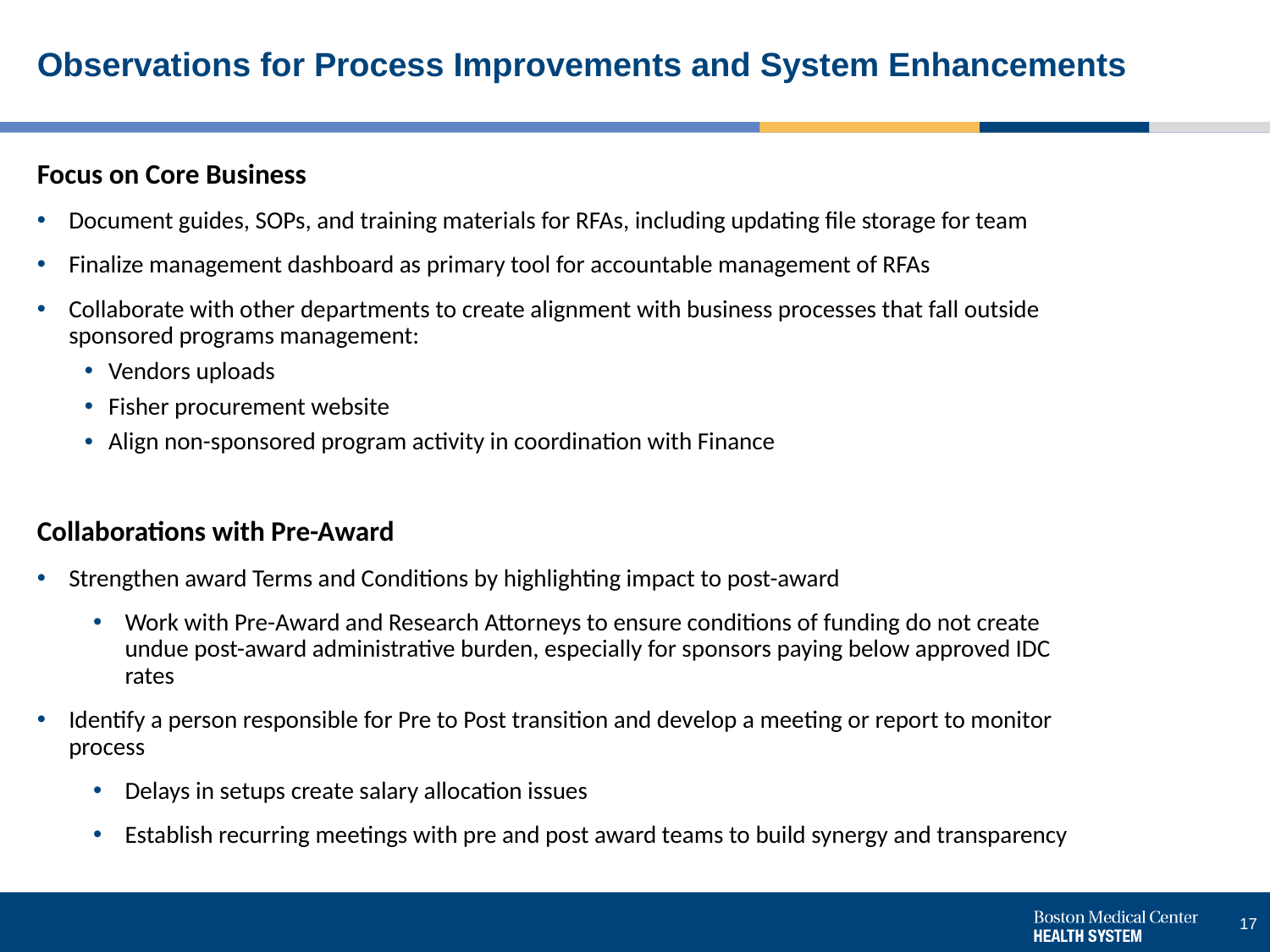

# Observations for Process Improvements and System Enhancements
Focus on Core Business
Document guides, SOPs, and training materials for RFAs, including updating file storage for team
Finalize management dashboard as primary tool for accountable management of RFAs
Collaborate with other departments to create alignment with business processes that fall outside sponsored programs management:
Vendors uploads
Fisher procurement website
Align non-sponsored program activity in coordination with Finance

Collaborations with Pre-Award
Strengthen award Terms and Conditions by highlighting impact to post-award
Work with Pre-Award and Research Attorneys to ensure conditions of funding do not create undue post-award administrative burden, especially for sponsors paying below approved IDC rates
Identify a person responsible for Pre to Post transition and develop a meeting or report to monitor process
Delays in setups create salary allocation issues
Establish recurring meetings with pre and post award teams to build synergy and transparency